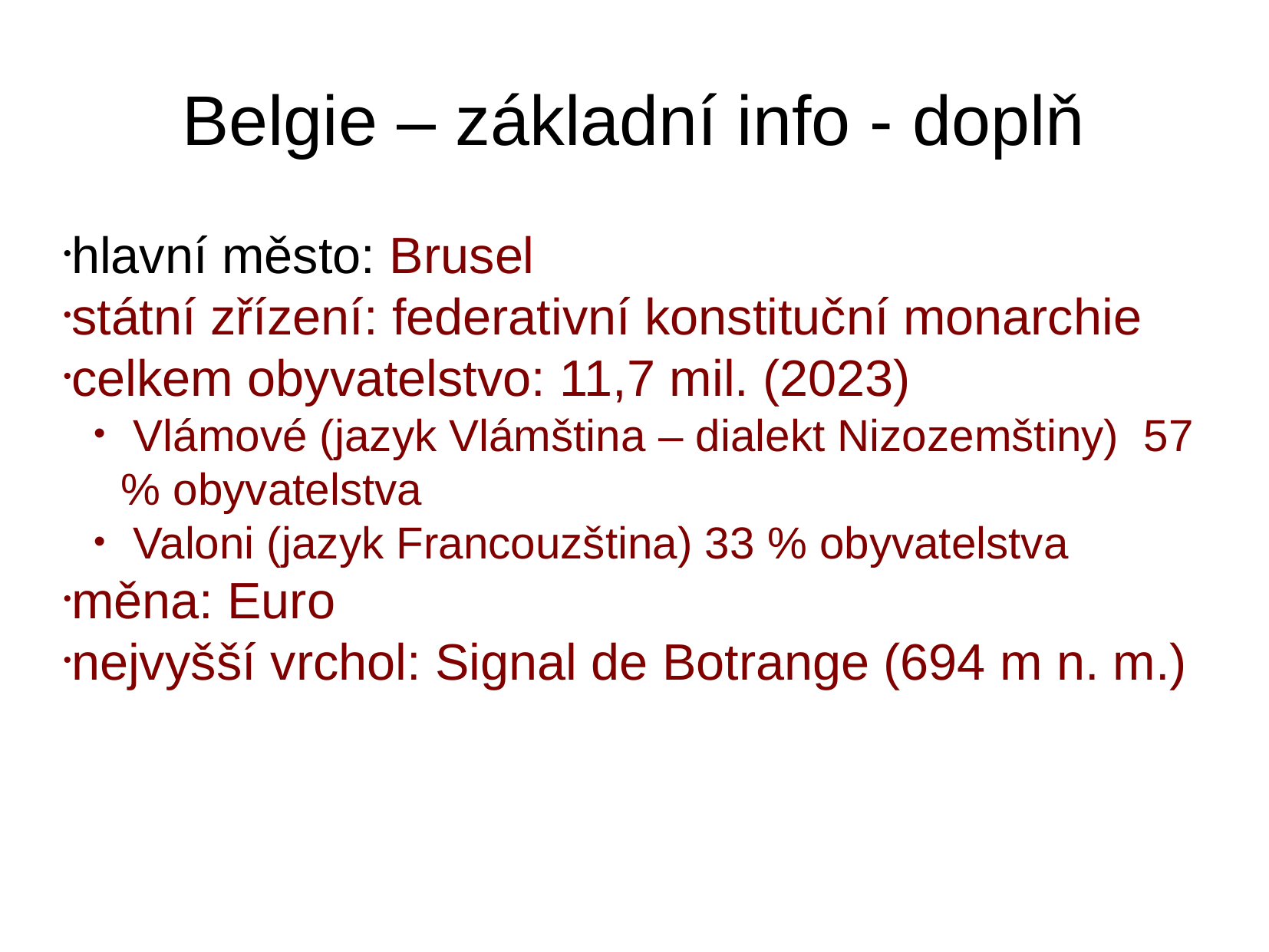

Belgie – základní info - doplň
hlavní město: Brusel
státní zřízení: federativní konstituční monarchie
celkem obyvatelstvo: 11,7 mil. (2023)
 Vlámové (jazyk Vlámština – dialekt Nizozemštiny)  57 % obyvatelstva
 Valoni (jazyk Francouzština) 33 % obyvatelstva
měna: Euro
nejvyšší vrchol: Signal de Botrange (694 m n. m.)